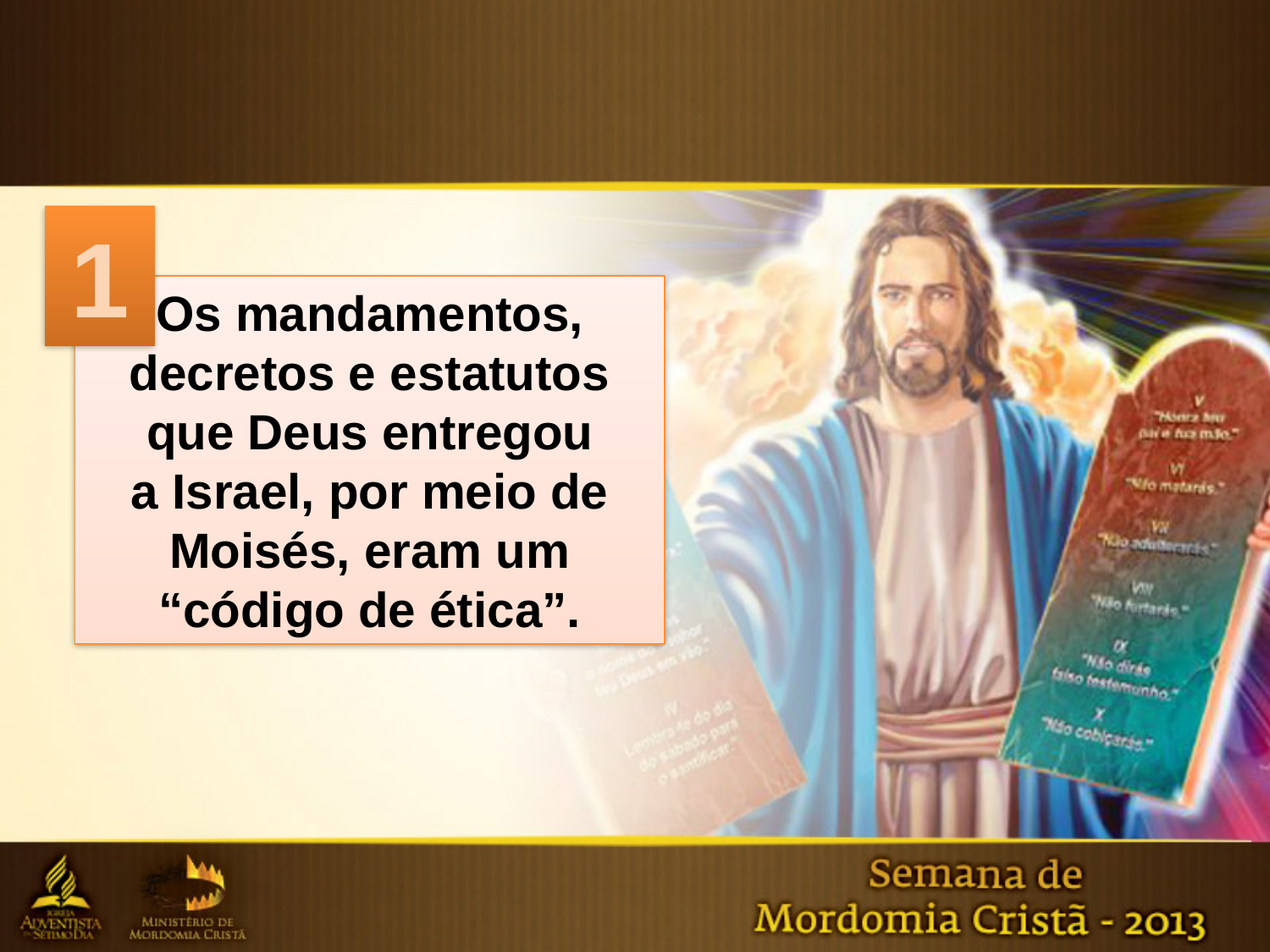

1
Os mandamentos, decretos e estatutos que Deus entregou
a Israel, por meio de Moisés, eram um “código de ética”.